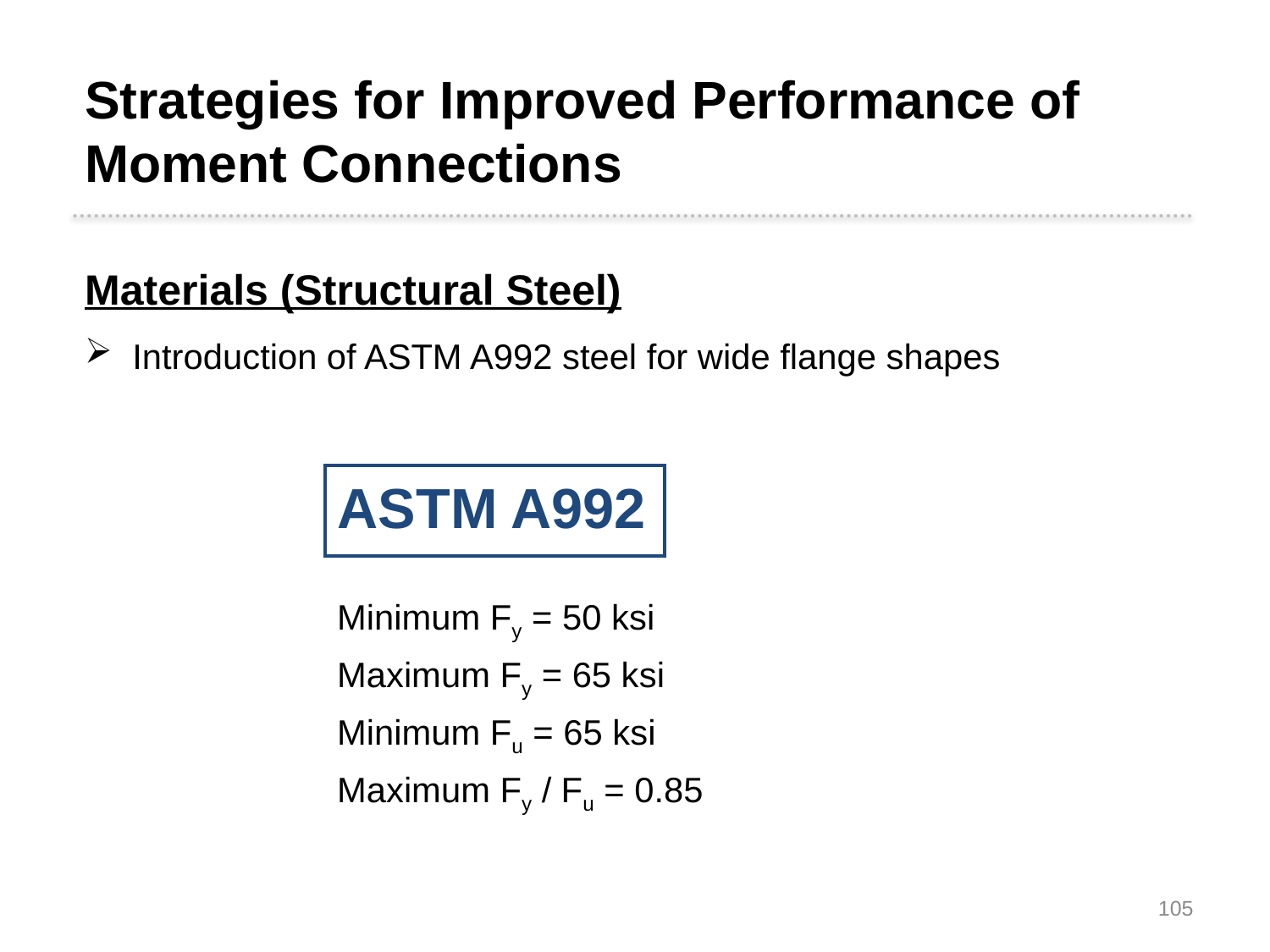

Strategies for Improved Performance of Moment Connections
Materials (Structural Steel)
Introduction of ASTM A992 steel for wide flange shapes

ASTM A992
Minimum Fy = 50 ksi
Maximum Fy = 65 ksi
Minimum Fu = 65 ksi
Maximum Fy / Fu = 0.85
105